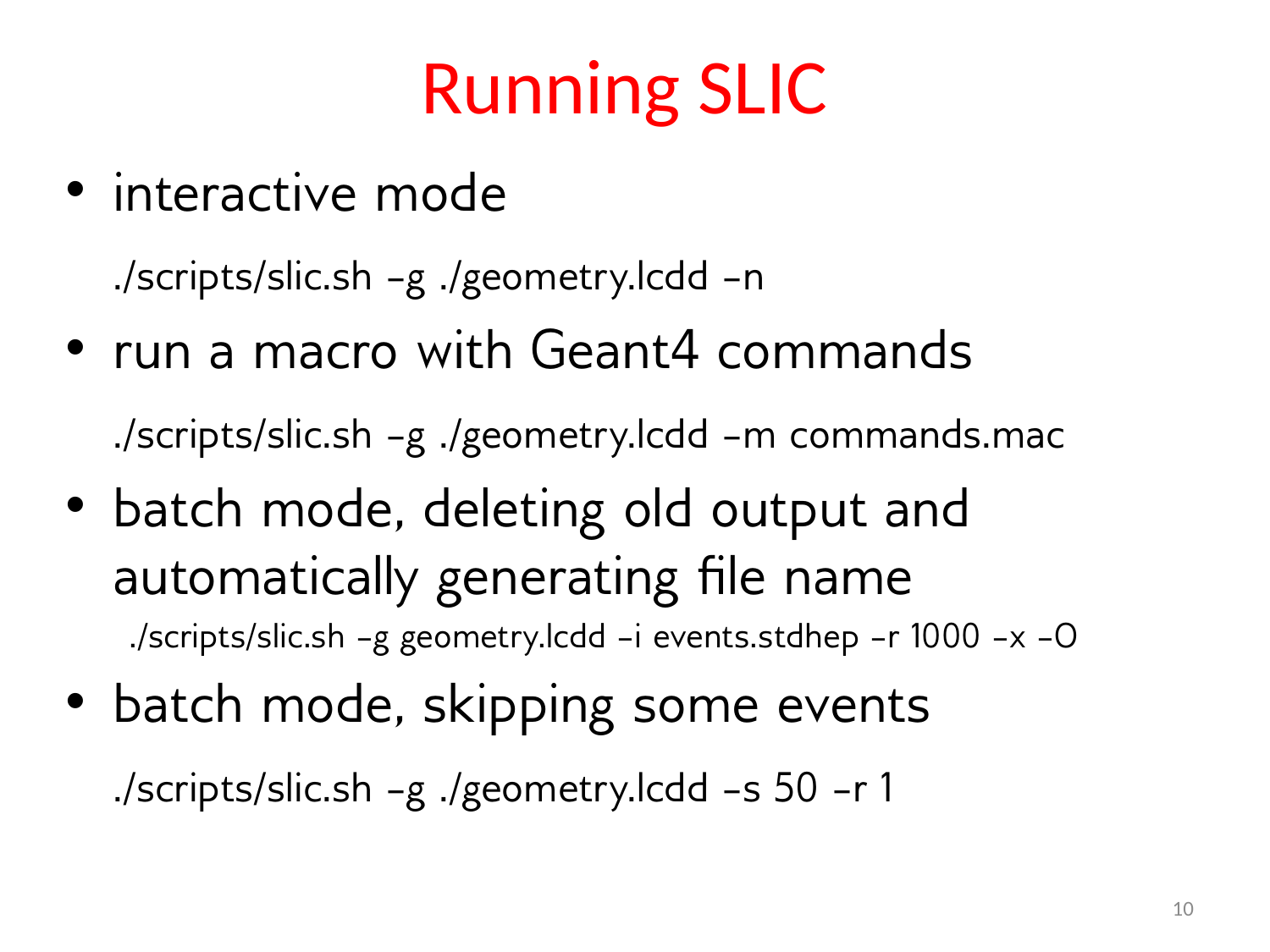

# Running SLIC
interactive mode
	./scripts/slic.sh –g ./geometry.lcdd –n
run a macro with Geant4 commands
	./scripts/slic.sh –g ./geometry.lcdd –m commands.mac
batch mode, deleting old output and automatically generating file name
./scripts/slic.sh –g geometry.lcdd –i events.stdhep –r 1000 –x –O
batch mode, skipping some events
	./scripts/slic.sh –g ./geometry.lcdd –s 50 –r 1

10